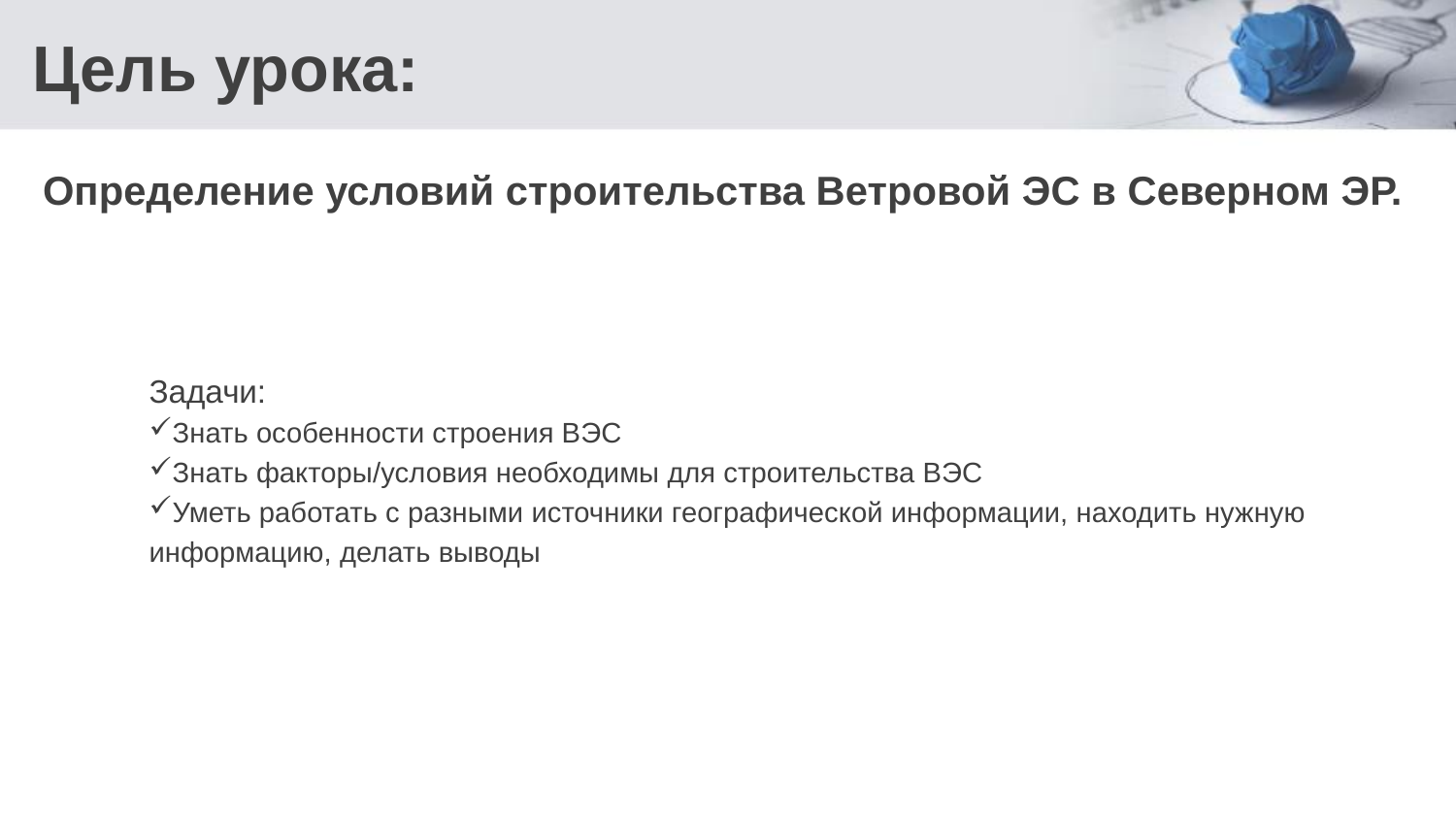

# Цель урока:
Определение условий строительства Ветровой ЭС в Северном ЭР.
Задачи:
Знать особенности строения ВЭС
Знать факторы/условия необходимы для строительства ВЭС
Уметь работать с разными источники географической информации, находить нужную
информацию, делать выводы